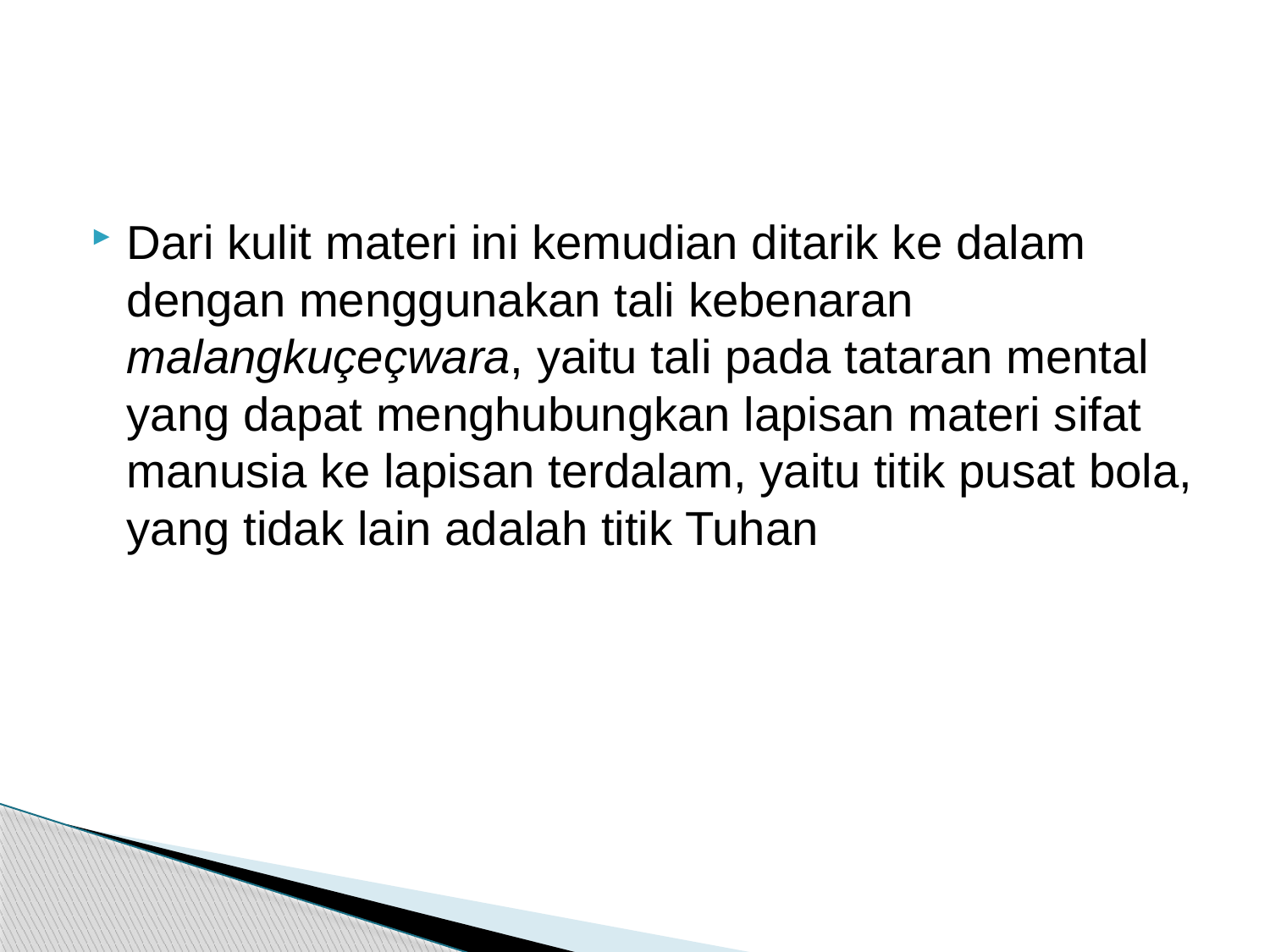

#
Dari kulit materi ini kemudian ditarik ke dalam dengan menggunakan tali kebenaran malangkuçeçwara, yaitu tali pada tataran mental yang dapat menghubungkan lapisan materi sifat manusia ke lapisan terdalam, yaitu titik pusat bola, yang tidak lain adalah titik Tuhan